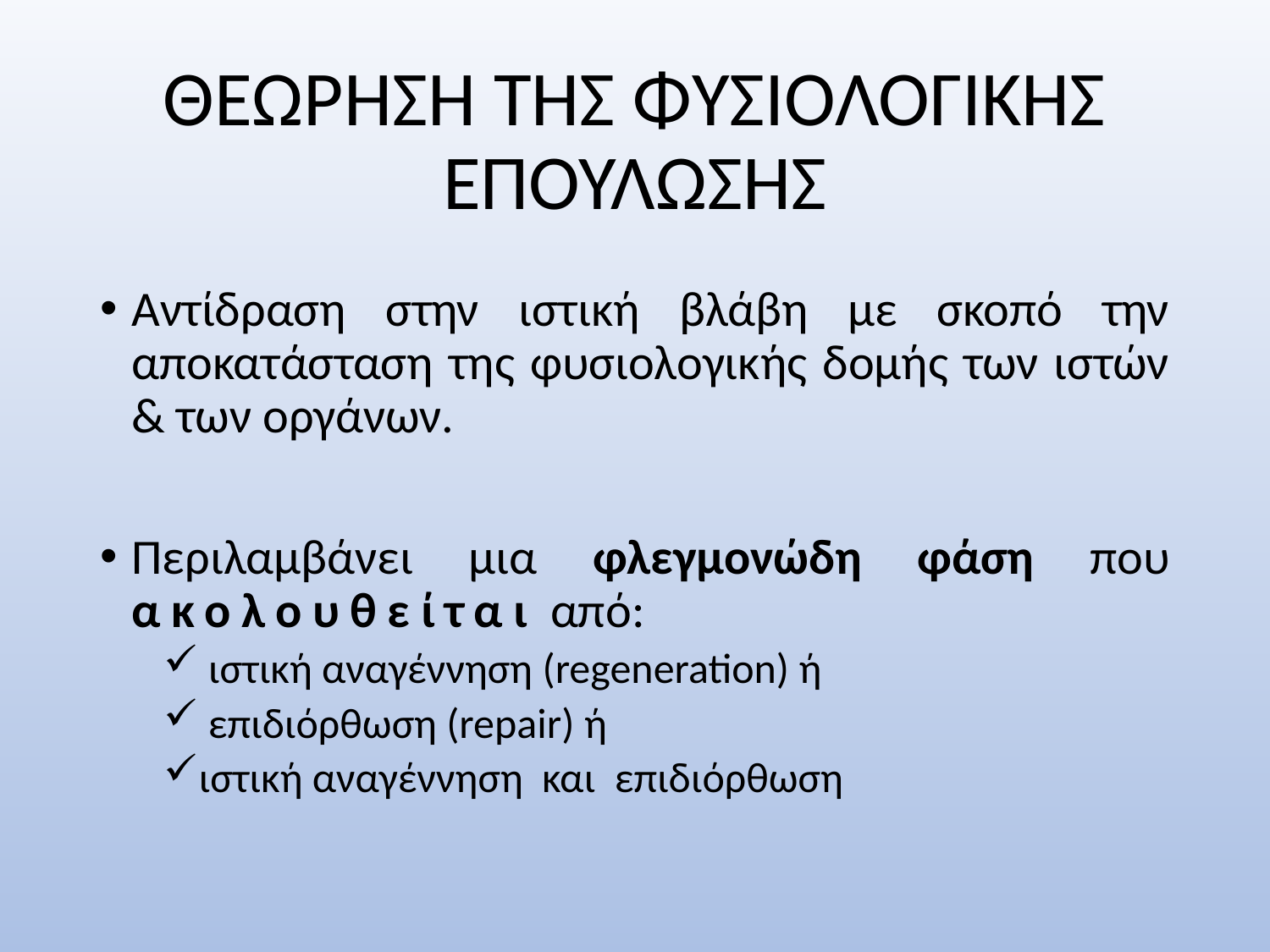

# ΘΕΩΡΗΣΗ ΤΗΣ ΦΥΣΙΟΛΟΓΙΚΗΣ ΕΠΟΥΛΩΣΗΣ
Αντίδραση στην ιστική βλάβη με σκοπό την αποκατάσταση της φυσιολογικής δομής των ιστών & των οργάνων.

Περιλαμβάνει μια φλεγμονώδη φάση που ακολουθείται από:
 ιστική αναγέννηση (regeneration) ή
 επιδιόρθωση (repair) ή
ιστική αναγέννηση  και  επιδιόρθωση